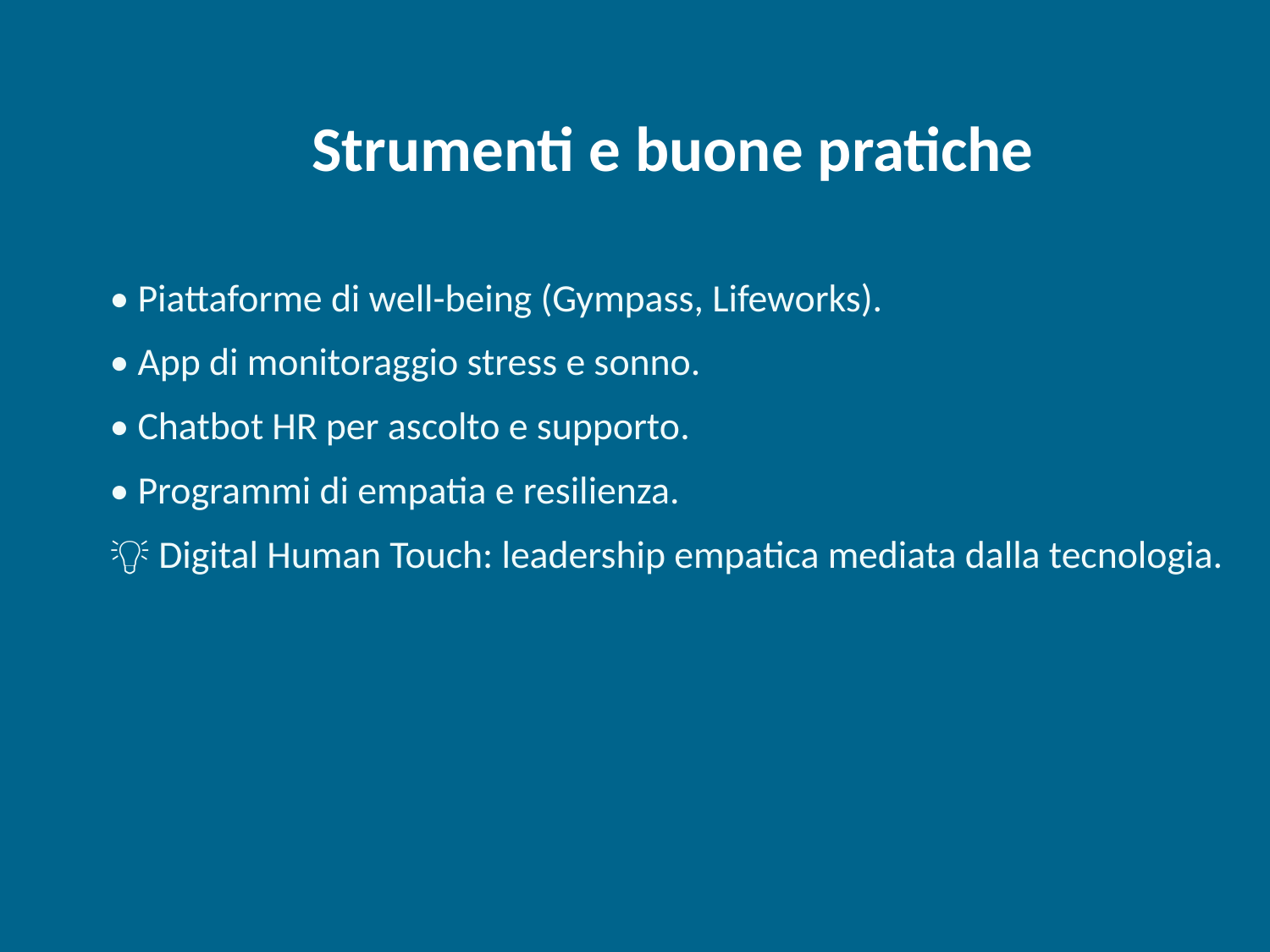

Strumenti e buone pratiche

• Piattaforme di well-being (Gympass, Lifeworks).
• App di monitoraggio stress e sonno.
• Chatbot HR per ascolto e supporto.
• Programmi di empatia e resilienza.
💡 Digital Human Touch: leadership empatica mediata dalla tecnologia.